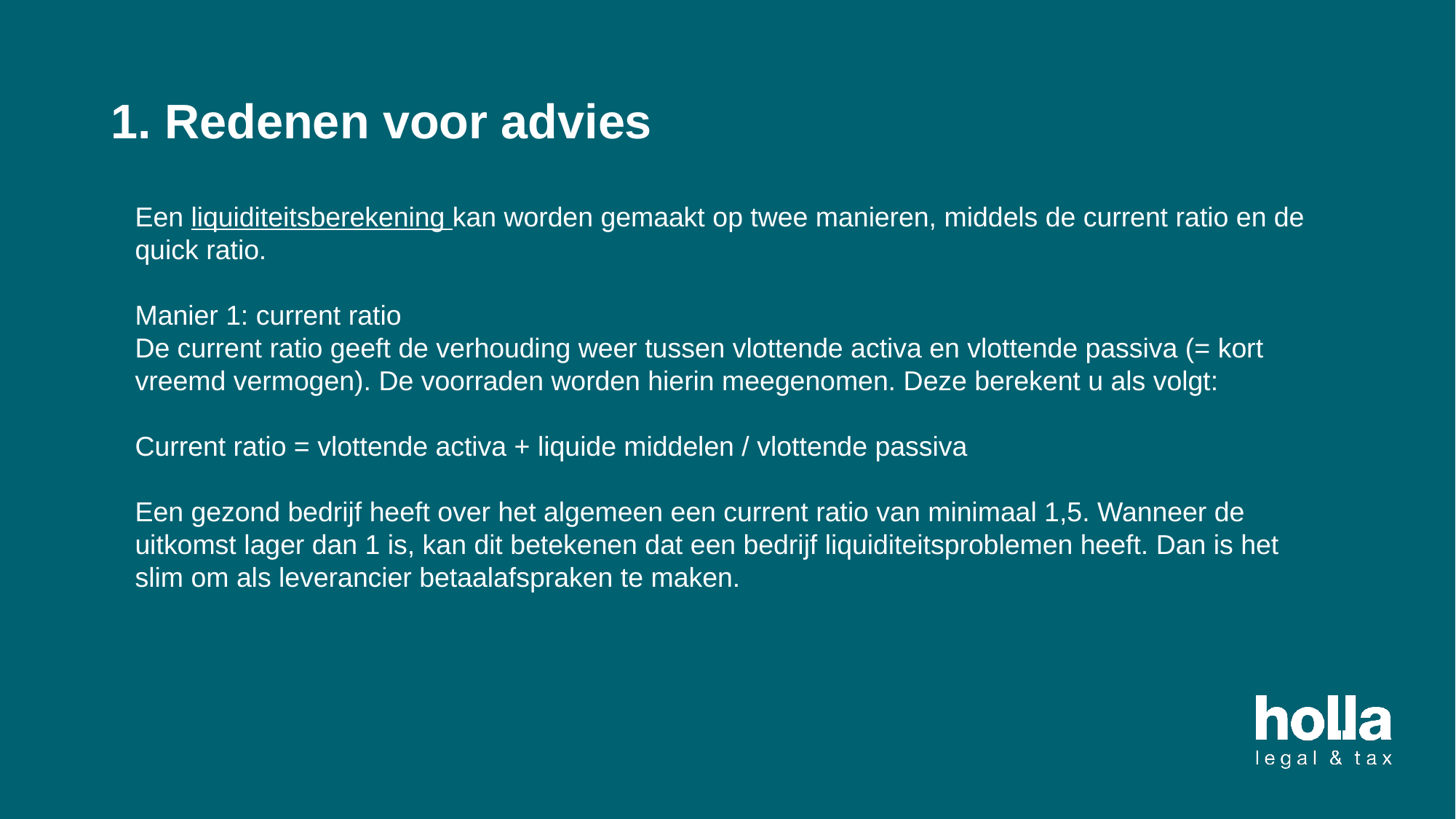

# 1. Redenen voor advies

Een liquiditeitsberekening kan worden gemaakt op twee manieren, middels de current ratio en de quick ratio.

Manier 1: current ratio
De current ratio geeft de verhouding weer tussen vlottende activa en vlottende passiva (= kort vreemd vermogen). De voorraden worden hierin meegenomen. Deze berekent u als volgt:

Current ratio = vlottende activa + liquide middelen / vlottende passiva

Een gezond bedrijf heeft over het algemeen een current ratio van minimaal 1,5. Wanneer de uitkomst lager dan 1 is, kan dit betekenen dat een bedrijf liquiditeitsproblemen heeft. Dan is het slim om als leverancier betaalafspraken te maken.